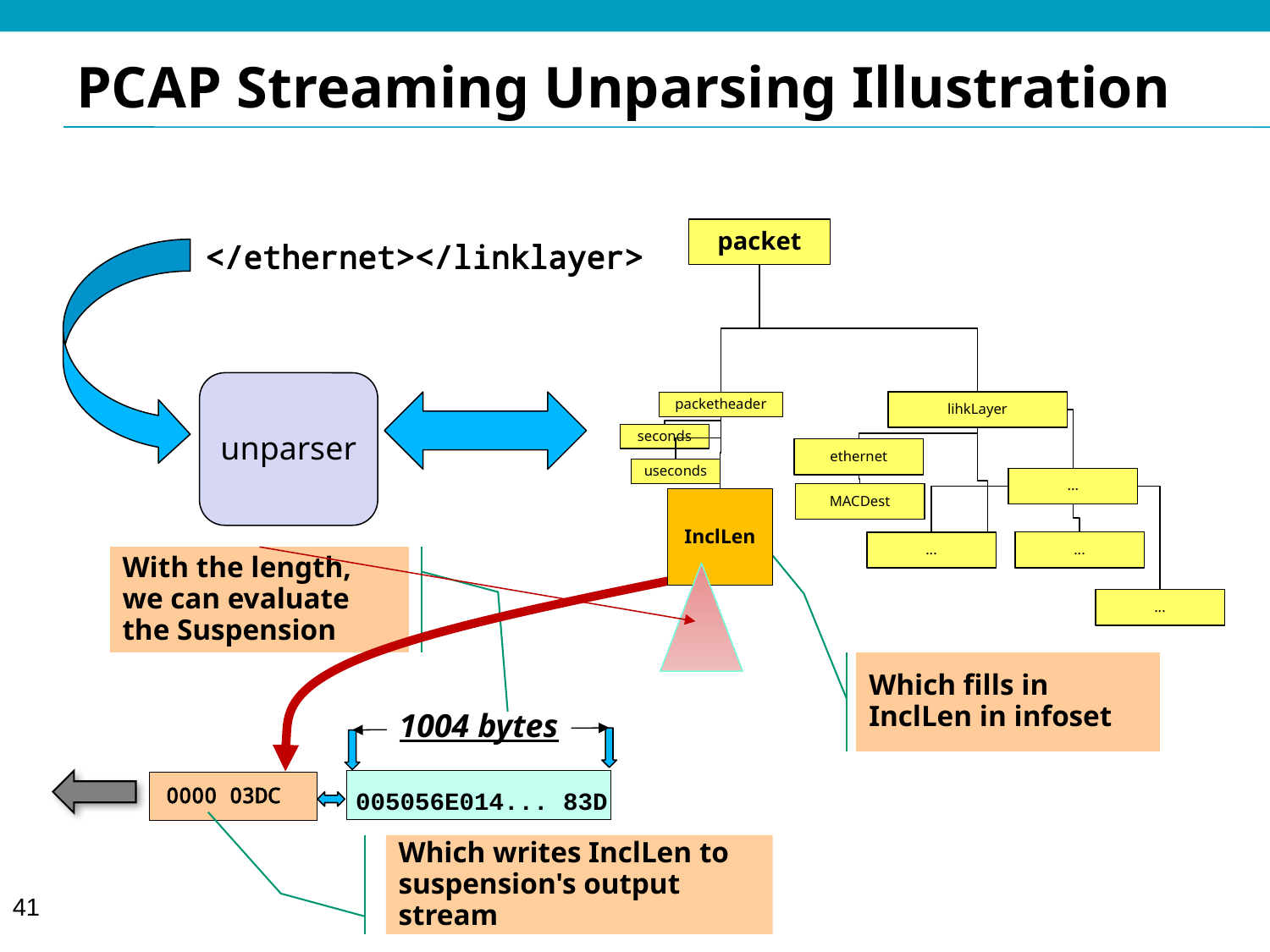

# PCAP Streaming Unparsing Illustration
packet
</ethernet></linklayer>

unparser

lihkLayer
ethernet
...
MACDest
...
...
...
packetheader
seconds
useconds
InclLen
With the length, we can evaluate the Suspension

Which fills in  InclLen in infoset
1004 bytes

0000 03DC
005056E014... 83D

Which writes InclLen to suspension's output stream
41